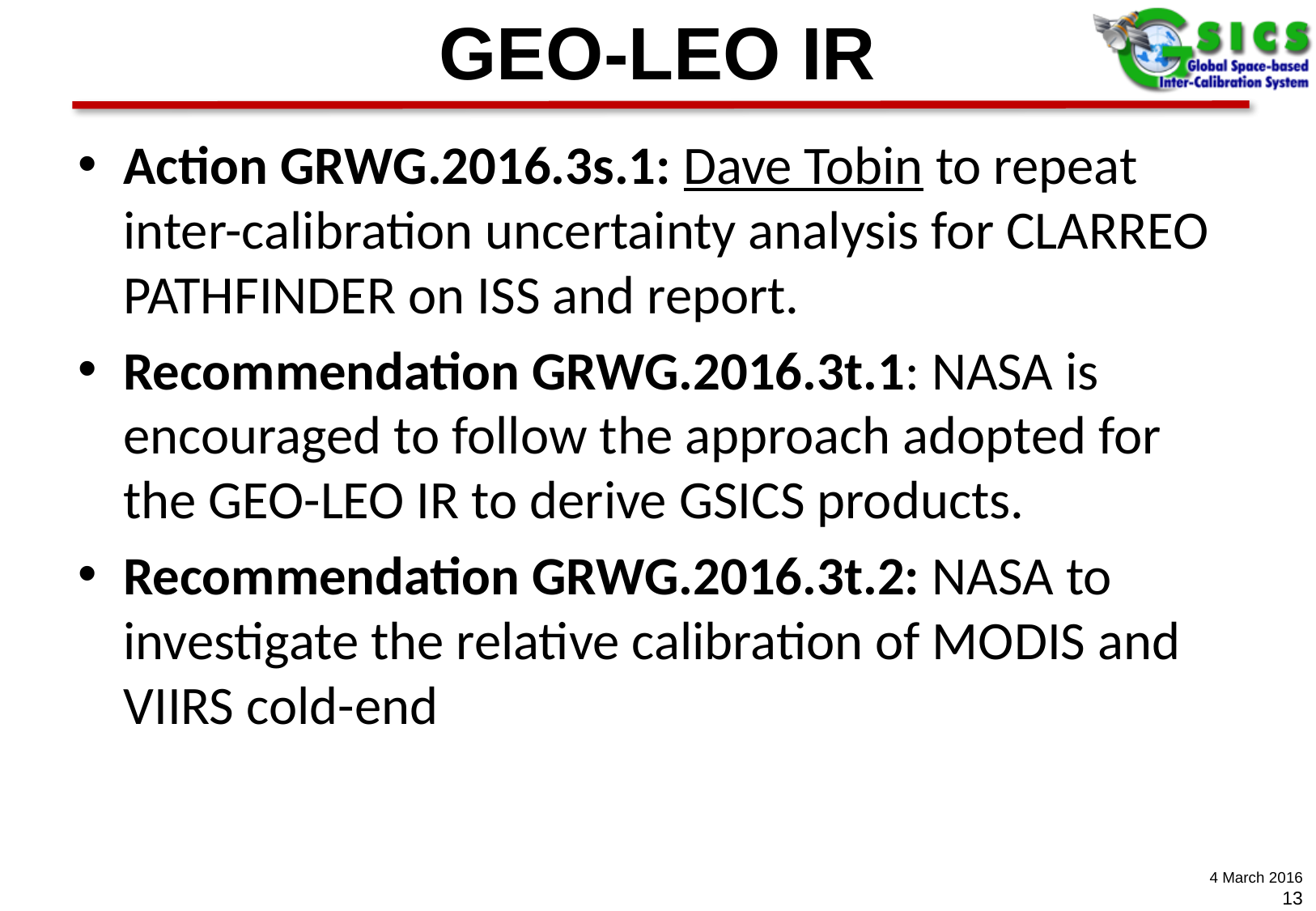

# GEO-LEO IR
Action GRWG.2016.3s.1: Dave Tobin to repeat inter-calibration uncertainty analysis for CLARREO PATHFINDER on ISS and report.
Recommendation GRWG.2016.3t.1: NASA is encouraged to follow the approach adopted for the GEO-LEO IR to derive GSICS products.
Recommendation GRWG.2016.3t.2: NASA to investigate the relative calibration of MODIS and VIIRS cold-end